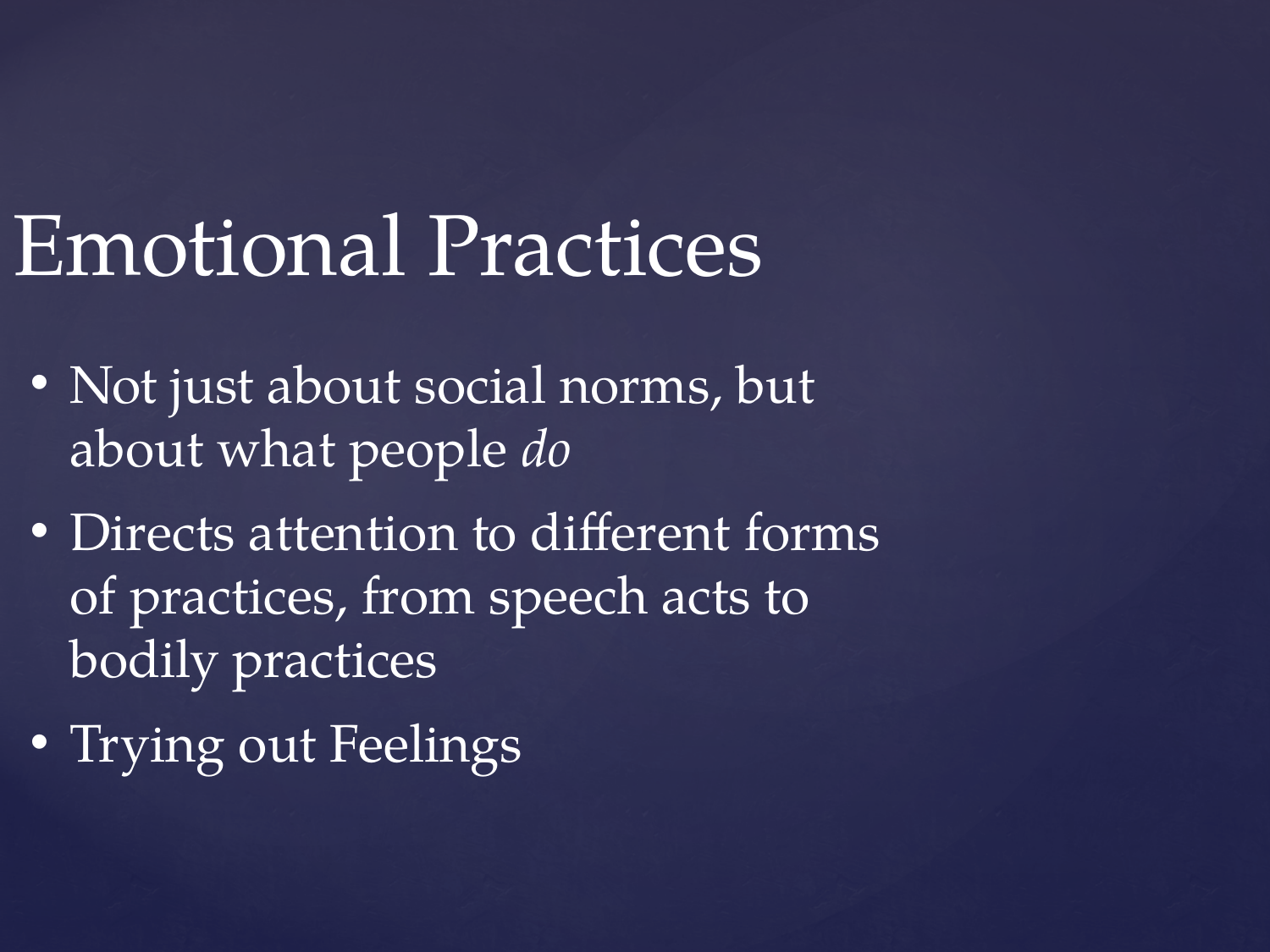

Emotional Practices
Not just about social norms, but about what people do
Directs attention to different forms of practices, from speech acts to bodily practices
Trying out Feelings